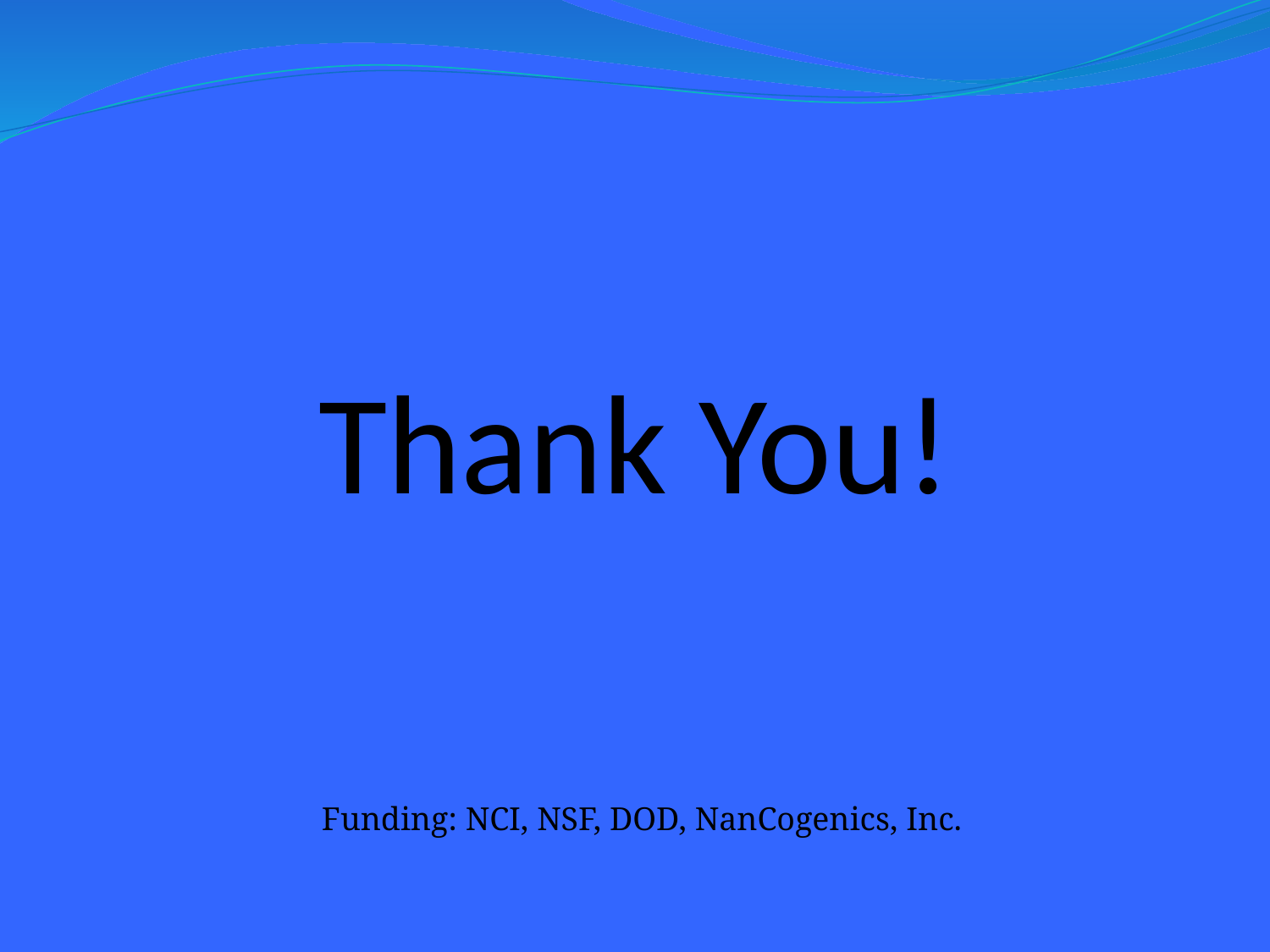

Thank You!
Funding: NCI, NSF, DOD, NanCogenics, Inc.